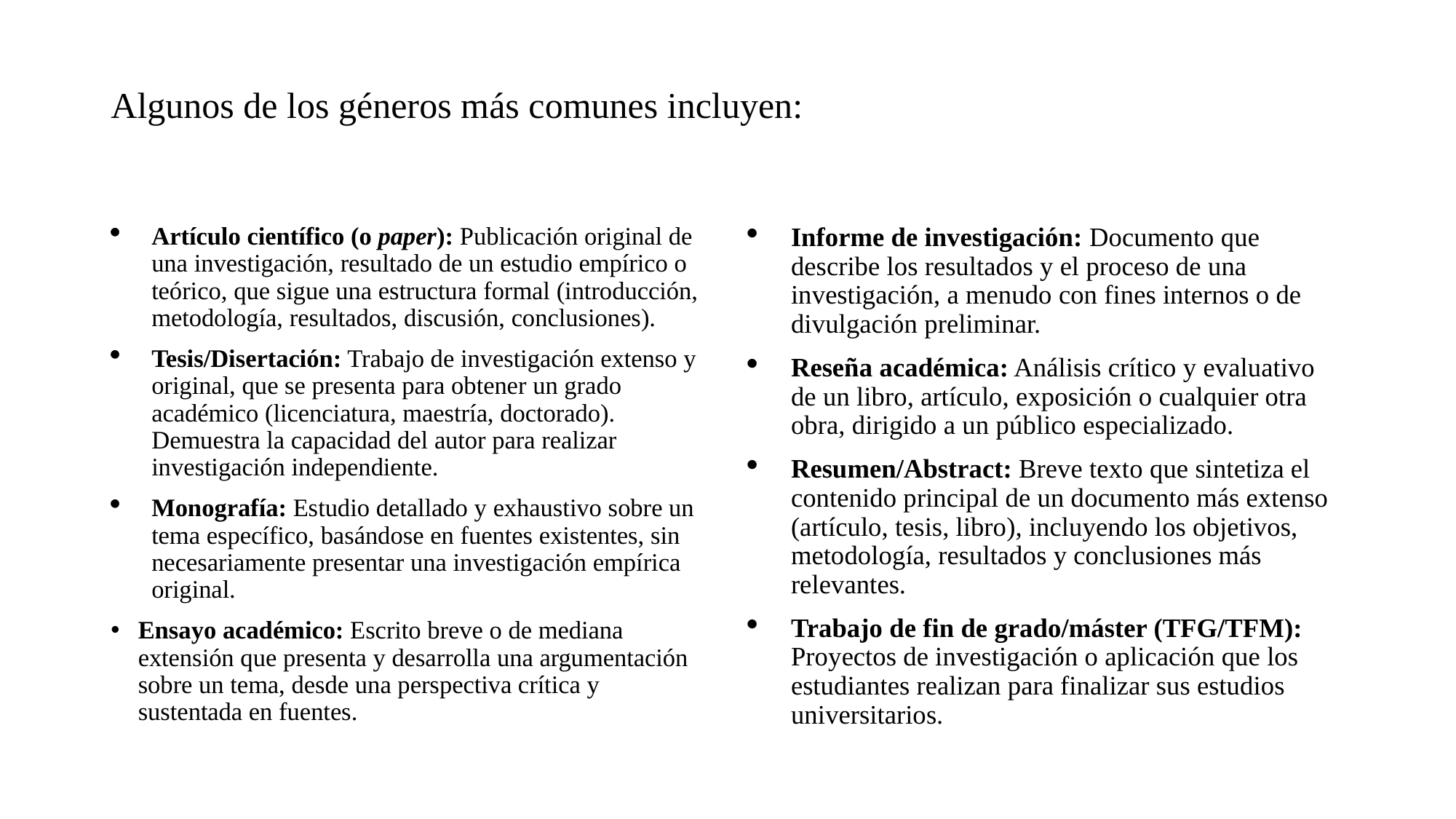

# Algunos de los géneros más comunes incluyen:
Artículo científico (o paper): Publicación original de una investigación, resultado de un estudio empírico o teórico, que sigue una estructura formal (introducción, metodología, resultados, discusión, conclusiones).
Tesis/Disertación: Trabajo de investigación extenso y original, que se presenta para obtener un grado académico (licenciatura, maestría, doctorado). Demuestra la capacidad del autor para realizar investigación independiente.
Monografía: Estudio detallado y exhaustivo sobre un tema específico, basándose en fuentes existentes, sin necesariamente presentar una investigación empírica original.
Ensayo académico: Escrito breve o de mediana extensión que presenta y desarrolla una argumentación sobre un tema, desde una perspectiva crítica y sustentada en fuentes.

Informe de investigación: Documento que describe los resultados y el proceso de una investigación, a menudo con fines internos o de divulgación preliminar.
Reseña académica: Análisis crítico y evaluativo de un libro, artículo, exposición o cualquier otra obra, dirigido a un público especializado.
Resumen/Abstract: Breve texto que sintetiza el contenido principal de un documento más extenso (artículo, tesis, libro), incluyendo los objetivos, metodología, resultados y conclusiones más relevantes.
Trabajo de fin de grado/máster (TFG/TFM): Proyectos de investigación o aplicación que los estudiantes realizan para finalizar sus estudios universitarios.